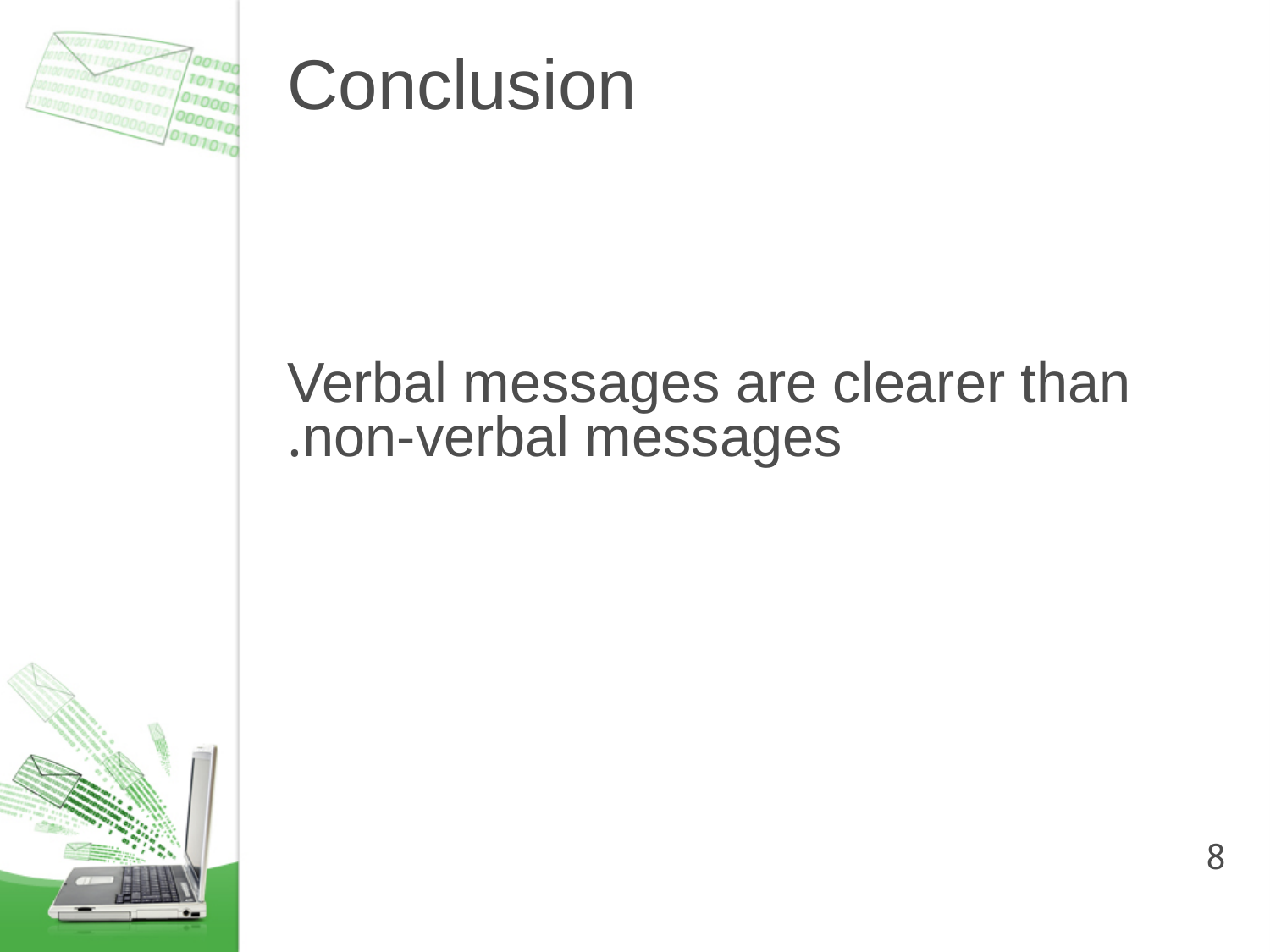

# Conclusion

Verbal messages are clearer than non-verbal messages.

8

3